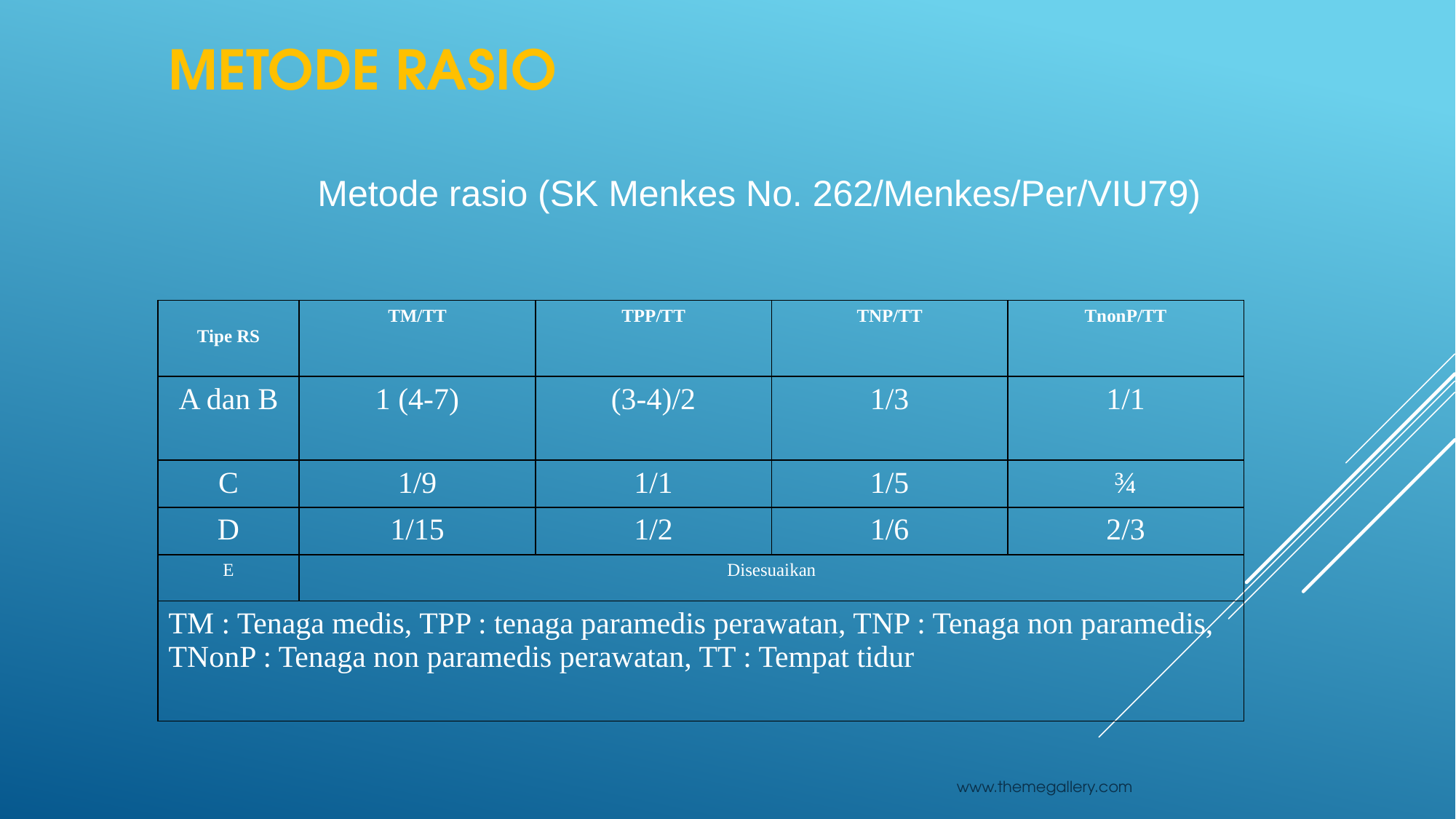

# Metode Rasio

Metode rasio (SK Menkes No. 262/Menkes/Per/VIU79)
| Tipe RS | TM/TT | TPP/TT | TNP/TT | TnonP/TT |
| --- | --- | --- | --- | --- |
| A dan B | 1 (4-7) | (3-4)/2 | 1/3 | 1/1 |
| C | 1/9 | 1/1 | 1/5 | ¾ |
| D | 1/15 | 1/2 | 1/6 | 2/3 |
| E | Disesuaikan |  |  |  |
| TM : Tenaga medis, TPP : tenaga paramedis perawatan, TNP : Tenaga non paramedis, TNonP : Tenaga non paramedis perawatan, TT : Tempat tidur |  |  |  |  |
www.themegallery.com